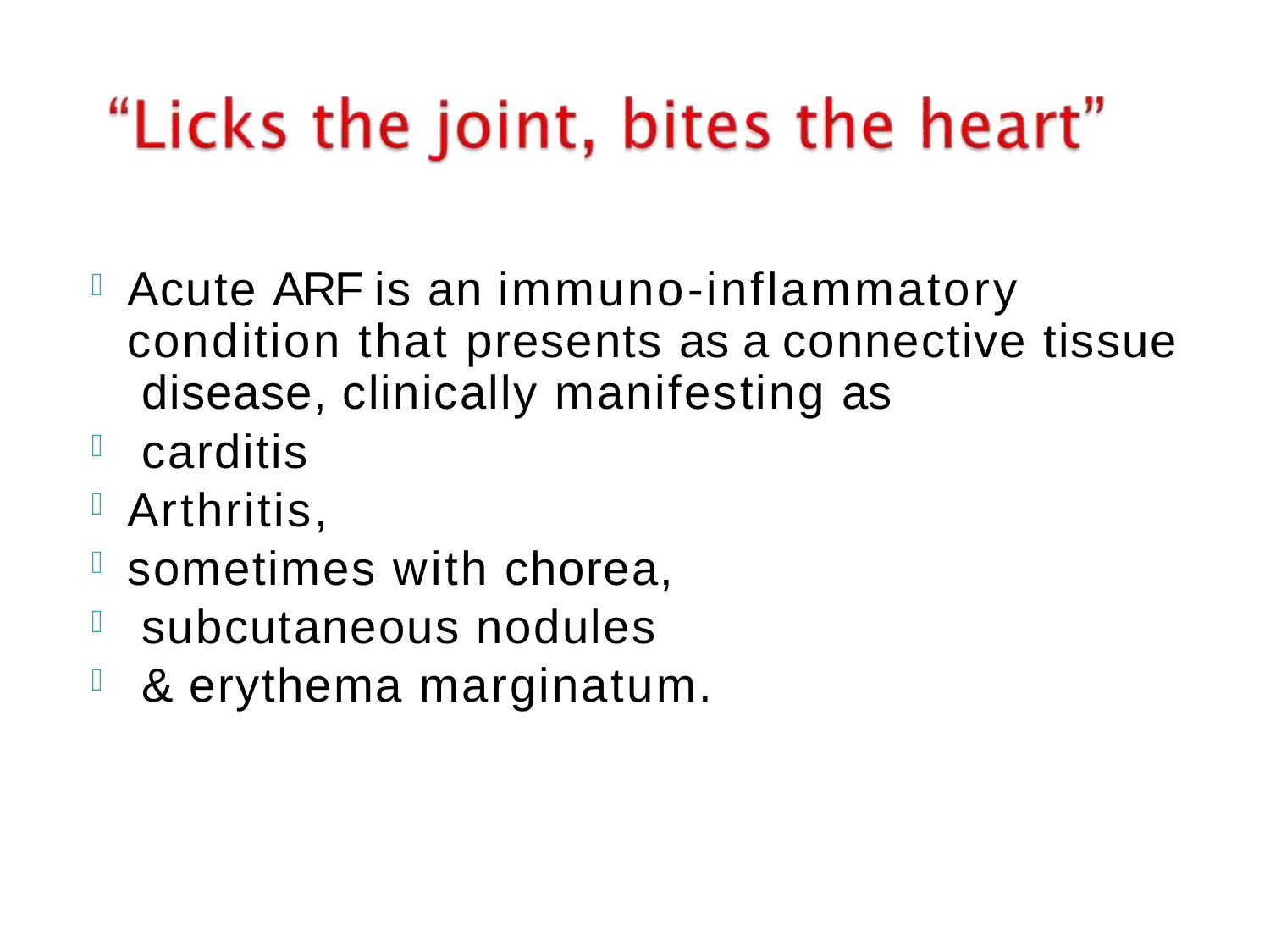

Acute ARF is an immuno-inflammatory  condition that presents as a connective tissue  disease, clinically manifesting as
carditis
Arthritis,
sometimes with chorea,
subcutaneous nodules
& erythema marginatum.